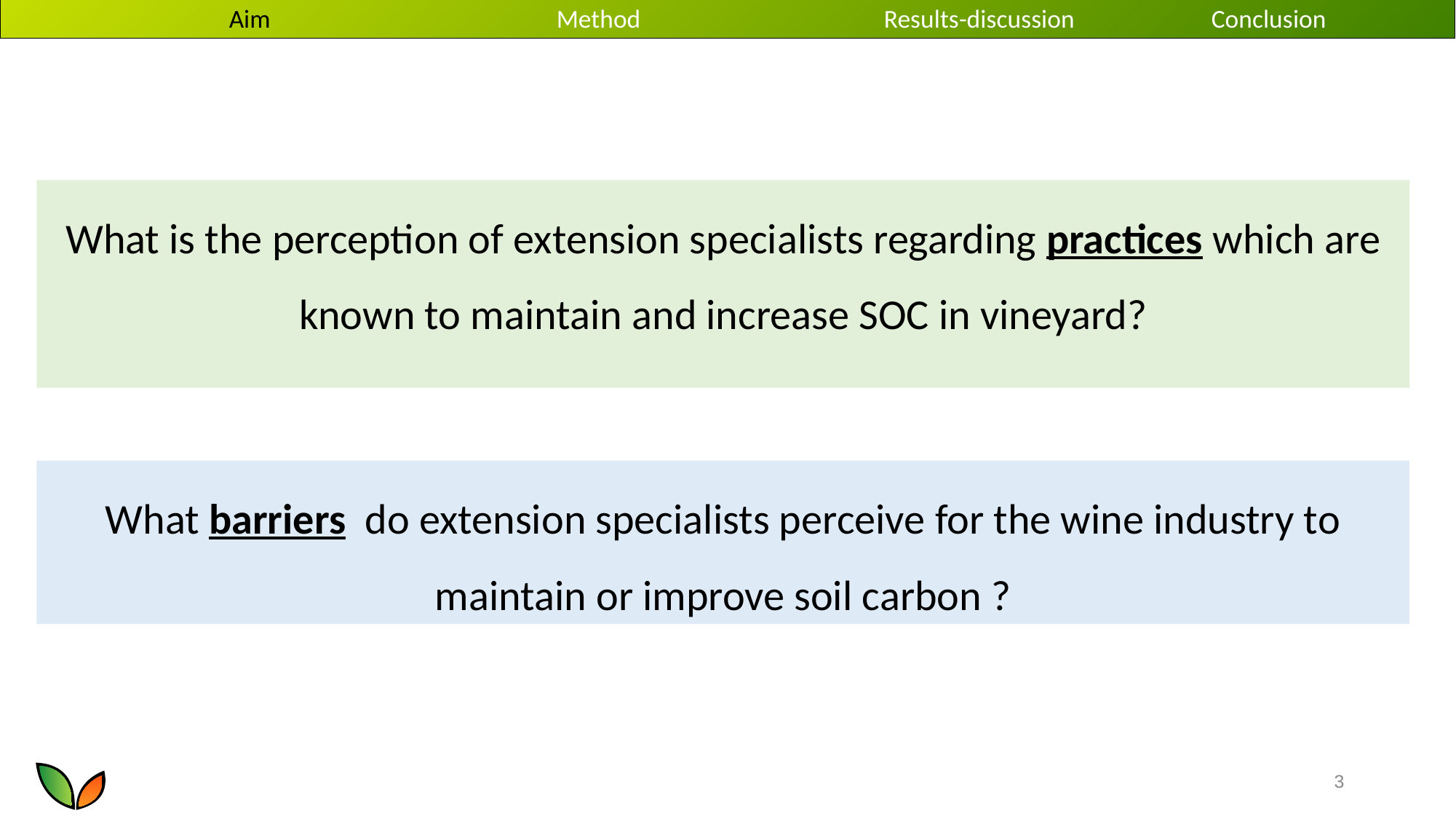

Aim			Method			Results-discussion		Conclusion
What is the perception of extension specialists regarding practices which are known to maintain and increase SOC in vineyard?
What barriers  do extension specialists perceive for the wine industry to maintain or improve soil carbon ?
3